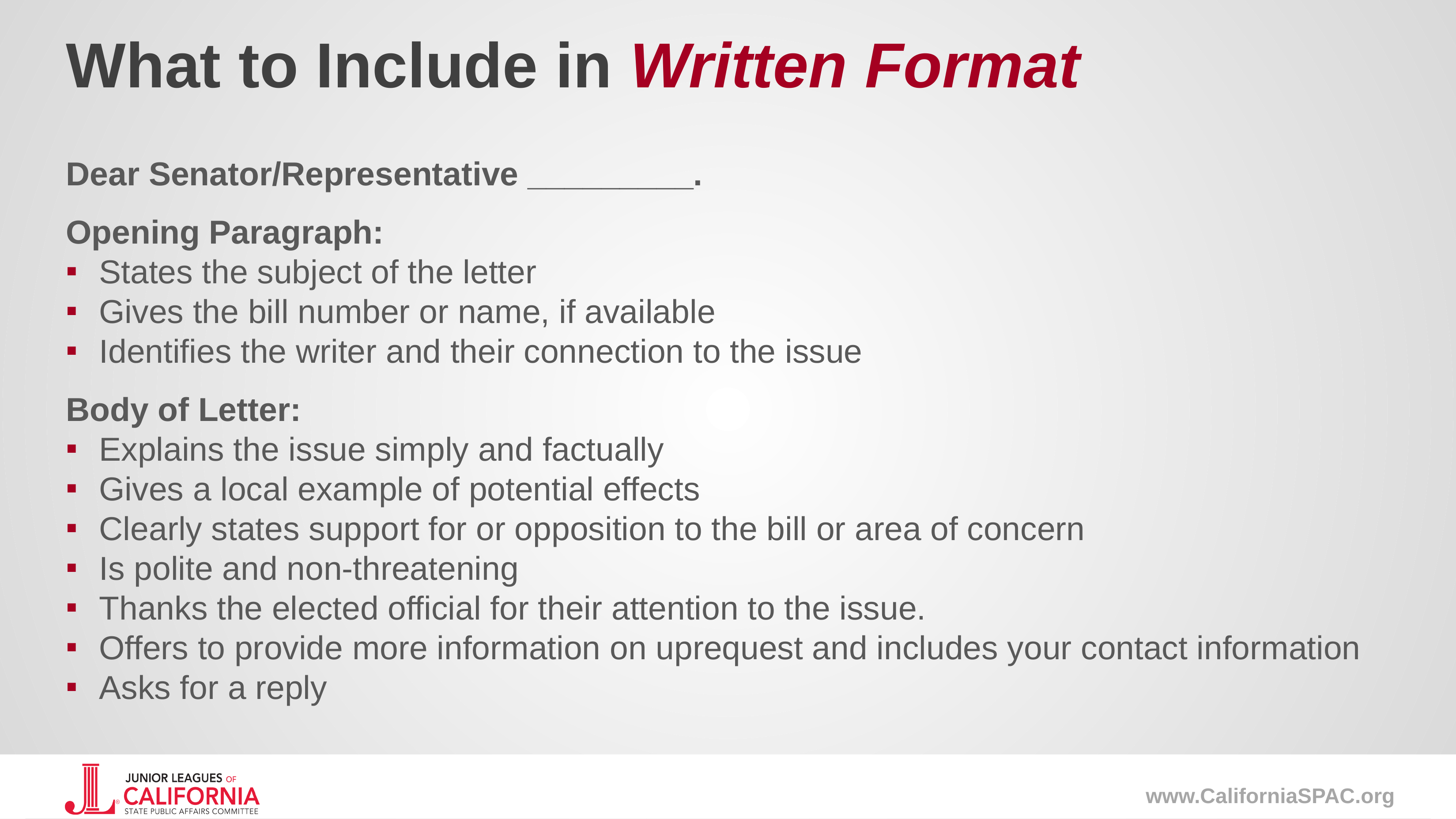

# What to Include in Written Format
Dear Senator/Representative _________.
Opening Paragraph:
States the subject of the letter
Gives the bill number or name, if available
Identifies the writer and their connection to the issue
Body of Letter:
Explains the issue simply and factually
Gives a local example of potential effects
Clearly states support for or opposition to the bill or area of concern
Is polite and non-threatening
Thanks the elected official for their attention to the issue.
Offers to provide more information on uprequest and includes your contact information
Asks for a reply